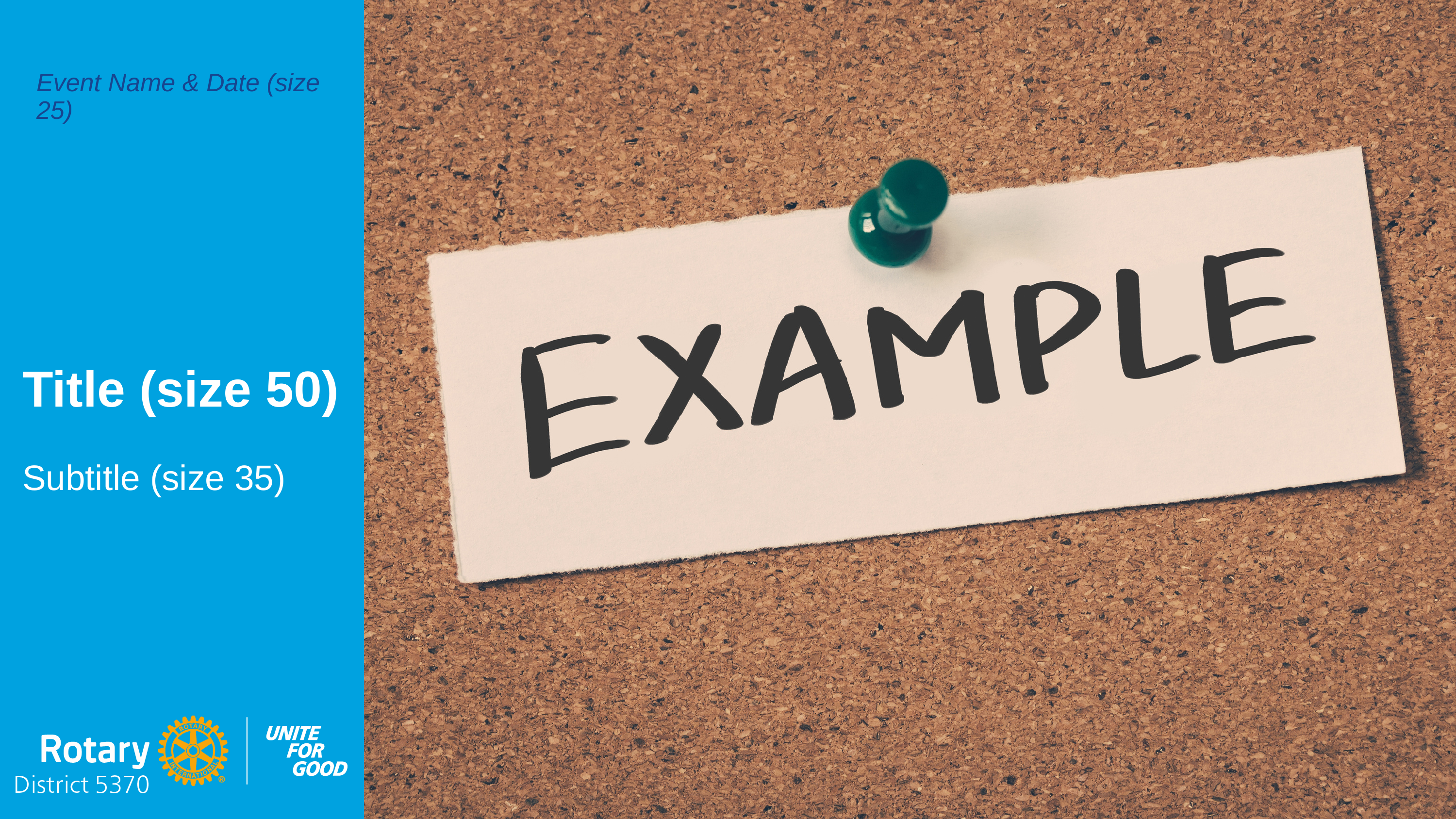

Event Name & Date (size 25)

Title (size 50)
Subtitle (size 35)